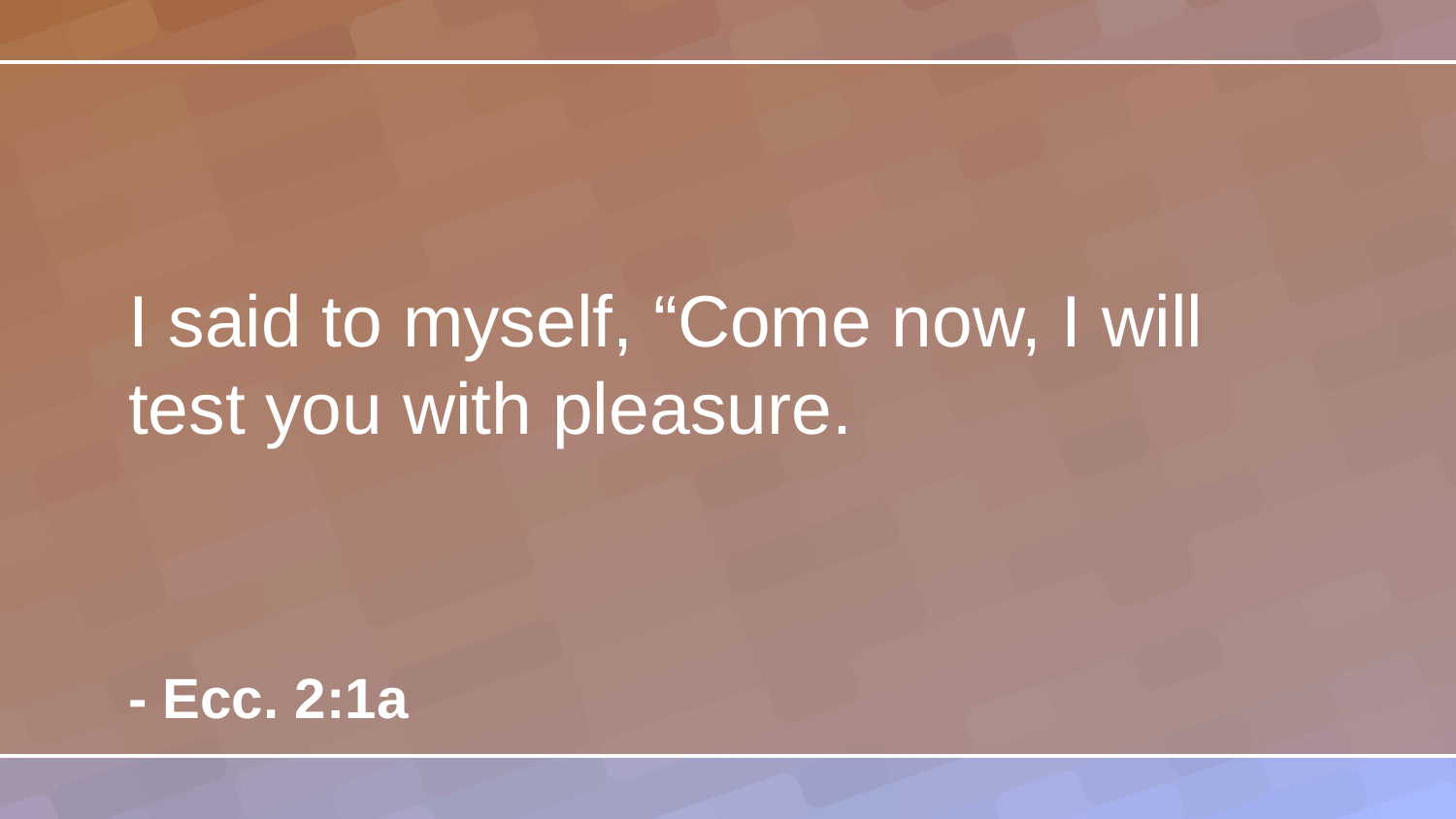

I said to myself, “Come now, I will test you with pleasure.
- Ecc. 2:1a